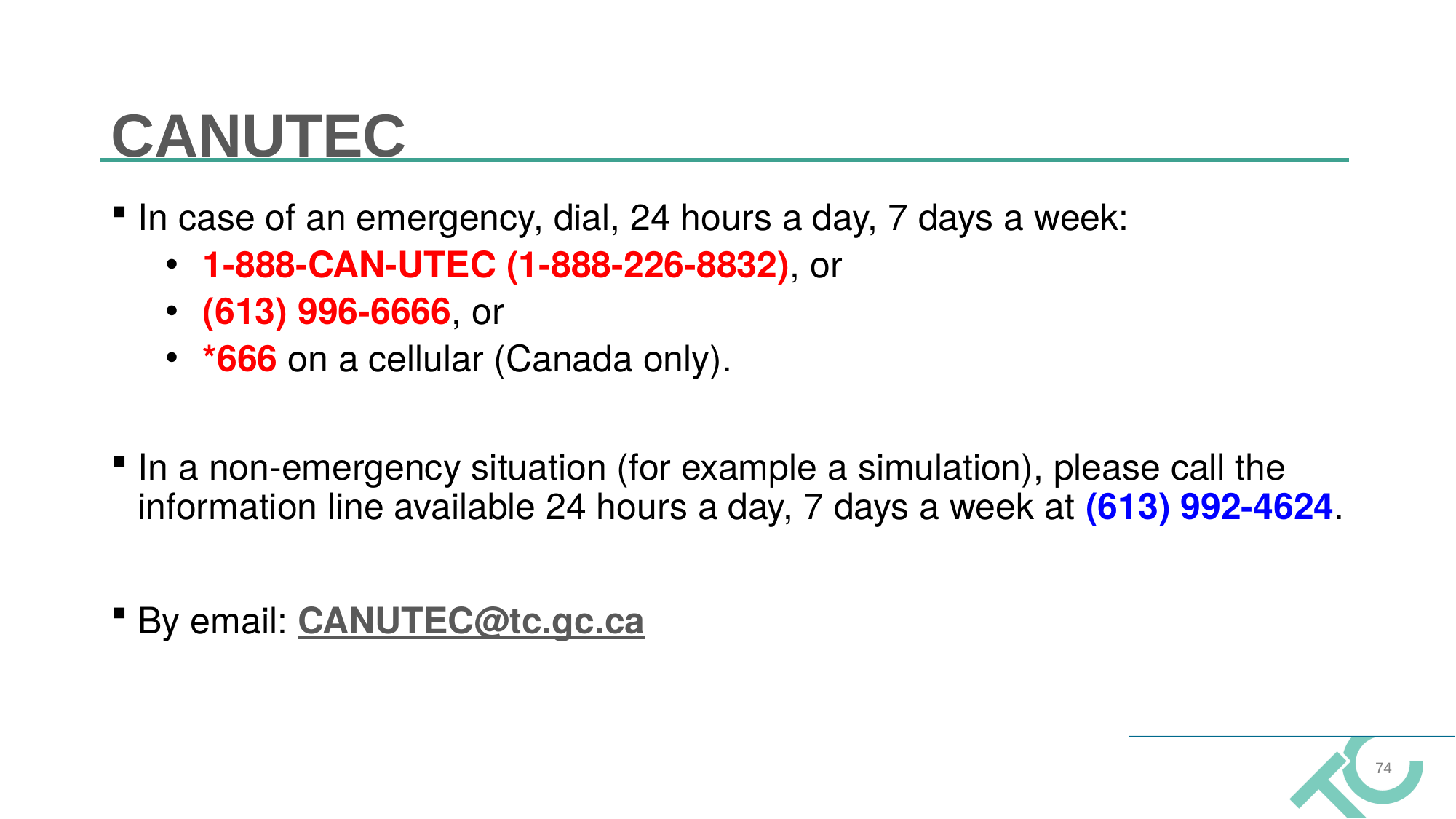

# CANUTEC
In case of an emergency, dial, 24 hours a day, 7 days a week:
 1-888-CAN-UTEC (1-888-226-8832), or
 (613) 996-6666, or
 *666 on a cellular (Canada only).

In a non-emergency situation (for example a simulation), please call the information line available 24 hours a day, 7 days a week at (613) 992-4624.

By email: CANUTEC@tc.gc.ca
74